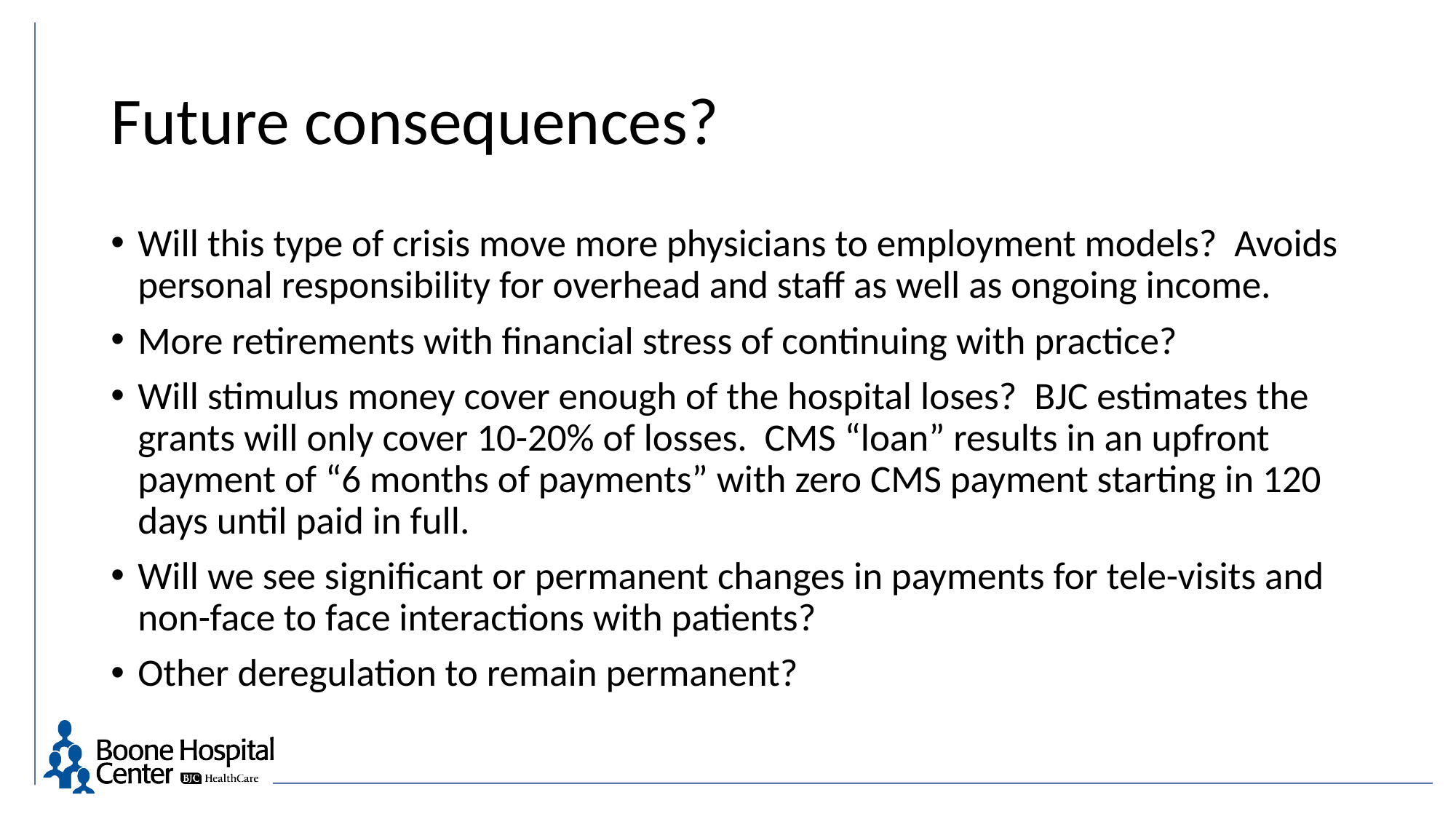

# Future consequences?
Will this type of crisis move more physicians to employment models?  Avoids personal responsibility for overhead and staff as well as ongoing income.
More retirements with financial stress of continuing with practice?
Will stimulus money cover enough of the hospital loses?  BJC estimates the grants will only cover 10-20% of losses.  CMS “loan” results in an upfront payment of “6 months of payments” with zero CMS payment starting in 120 days until paid in full.
Will we see significant or permanent changes in payments for tele-visits and non-face to face interactions with patients?
Other deregulation to remain permanent?